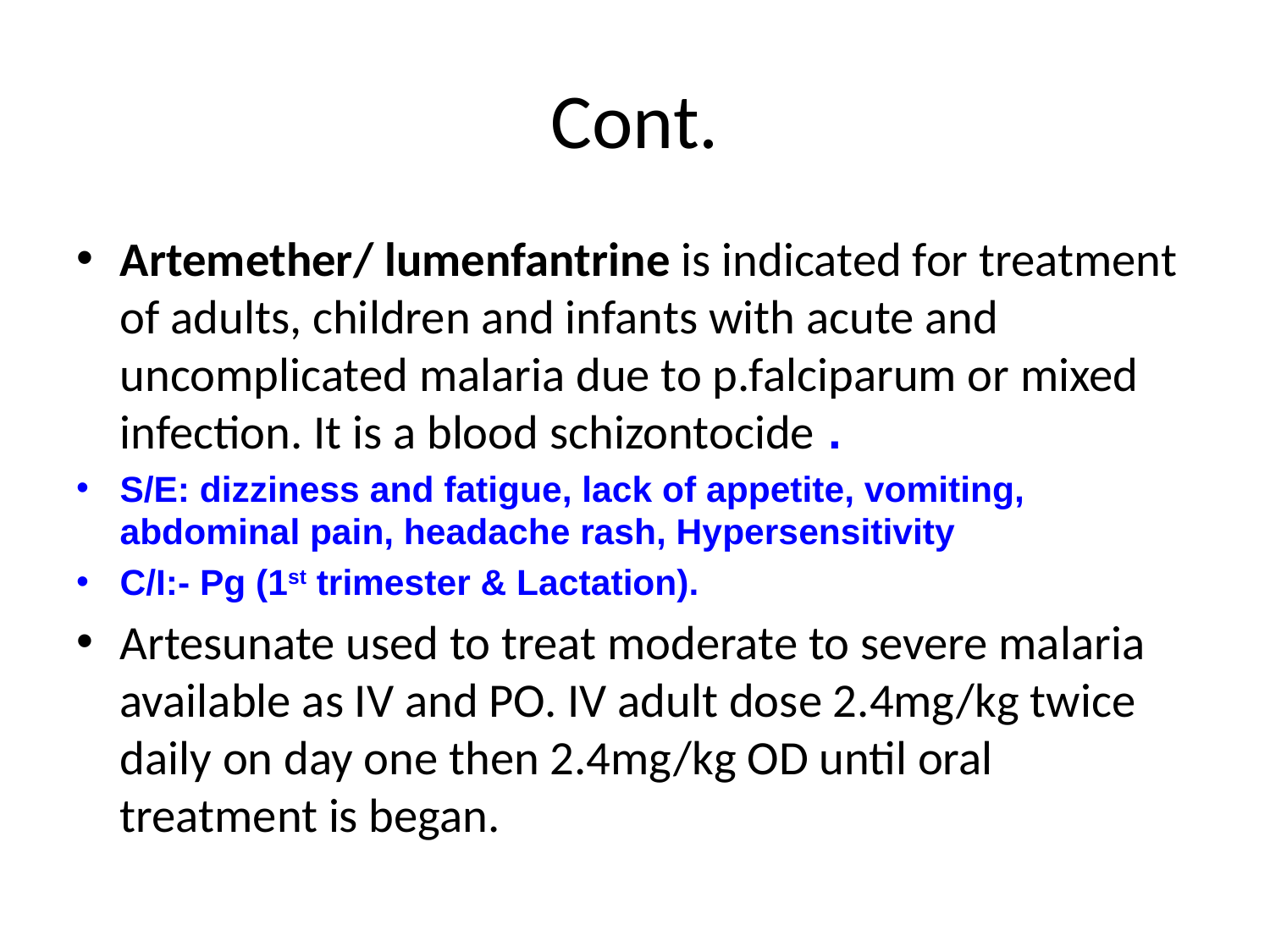

# Cont.
Artemether/ lumenfantrine is indicated for treatment of adults, children and infants with acute and uncomplicated malaria due to p.falciparum or mixed infection. It is a blood schizontocide .
S/E: dizziness and fatigue, lack of appetite, vomiting, abdominal pain, headache rash, Hypersensitivity
C/I:- Pg (1st trimester & Lactation).
Artesunate used to treat moderate to severe malaria available as IV and PO. IV adult dose 2.4mg/kg twice daily on day one then 2.4mg/kg OD until oral treatment is began.